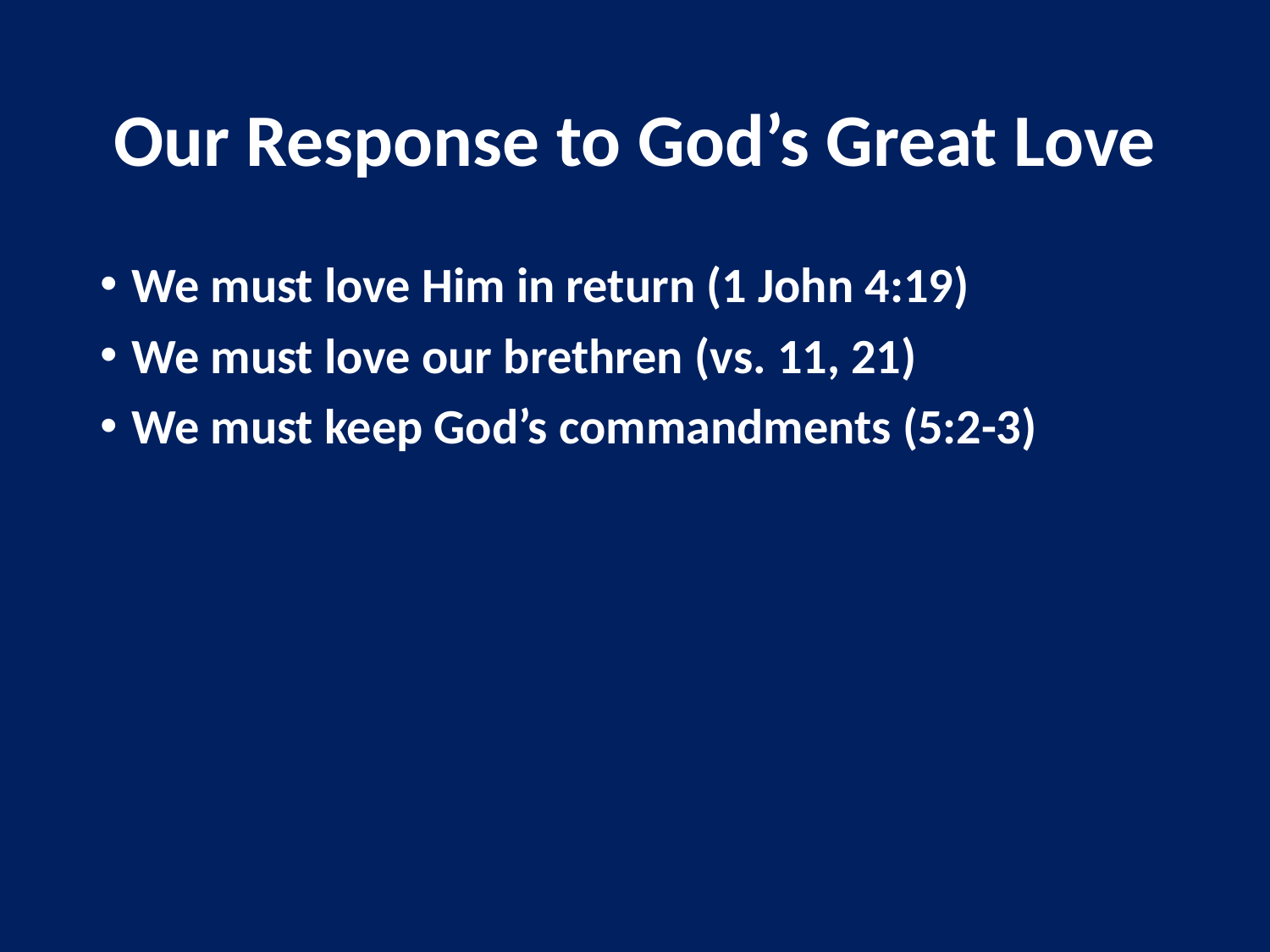

# Our Response to God’s Great Love
We must love Him in return (1 John 4:19)
We must love our brethren (vs. 11, 21)
We must keep God’s commandments (5:2-3)